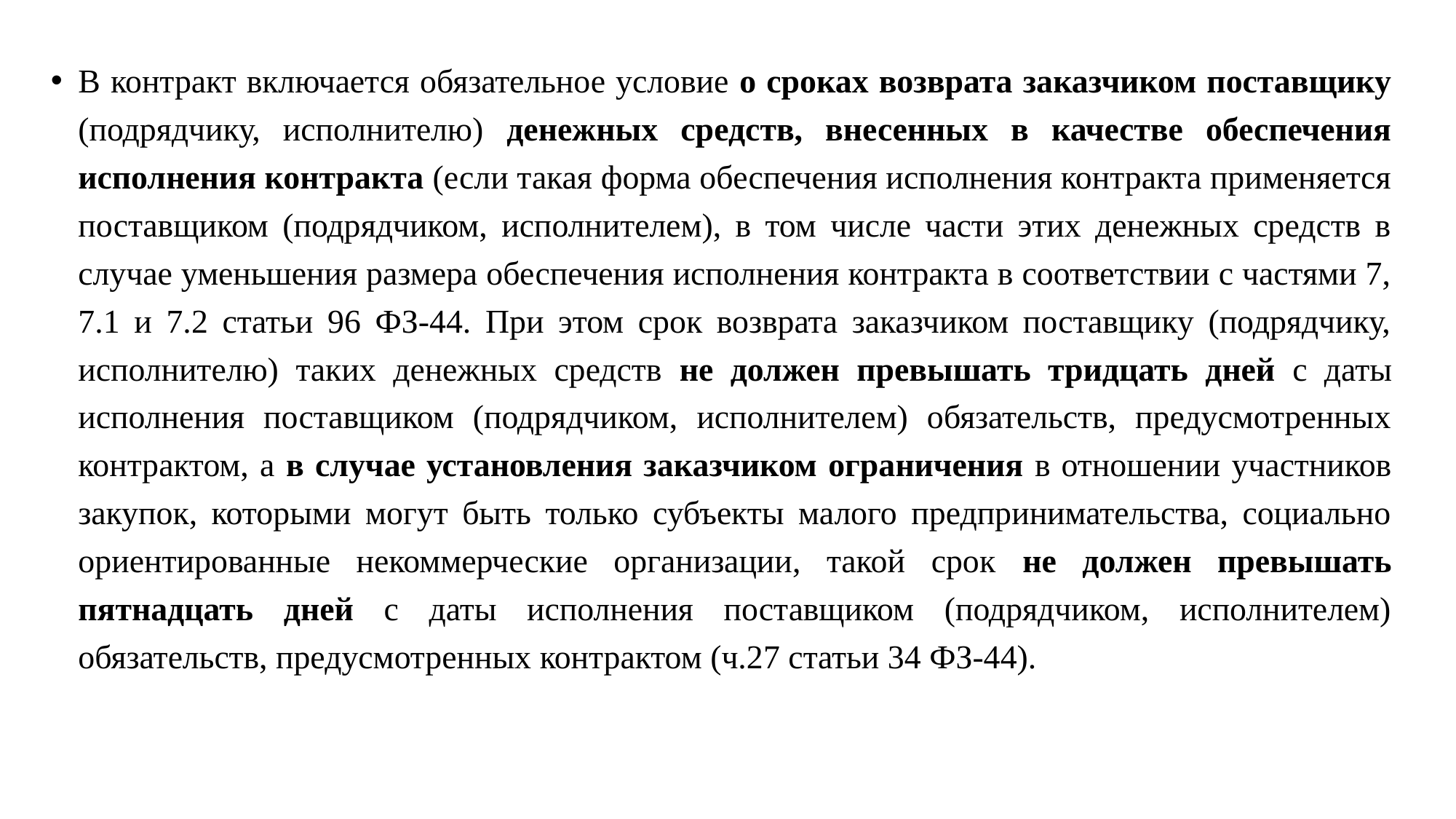

В контракт включается обязательное условие о сроках возврата заказчиком поставщику (подрядчику, исполнителю) денежных средств, внесенных в качестве обеспечения исполнения контракта (если такая форма обеспечения исполнения контракта применяется поставщиком (подрядчиком, исполнителем), в том числе части этих денежных средств в случае уменьшения размера обеспечения исполнения контракта в соответствии с частями 7, 7.1 и 7.2 статьи 96 ФЗ-44. При этом срок возврата заказчиком поставщику (подрядчику, исполнителю) таких денежных средств не должен превышать тридцать дней с даты исполнения поставщиком (подрядчиком, исполнителем) обязательств, предусмотренных контрактом, а в случае установления заказчиком ограничения в отношении участников закупок, которыми могут быть только субъекты малого предпринимательства, социально ориентированные некоммерческие организации, такой срок не должен превышать пятнадцать дней с даты исполнения поставщиком (подрядчиком, исполнителем) обязательств, предусмотренных контрактом (ч.27 статьи 34 ФЗ-44).